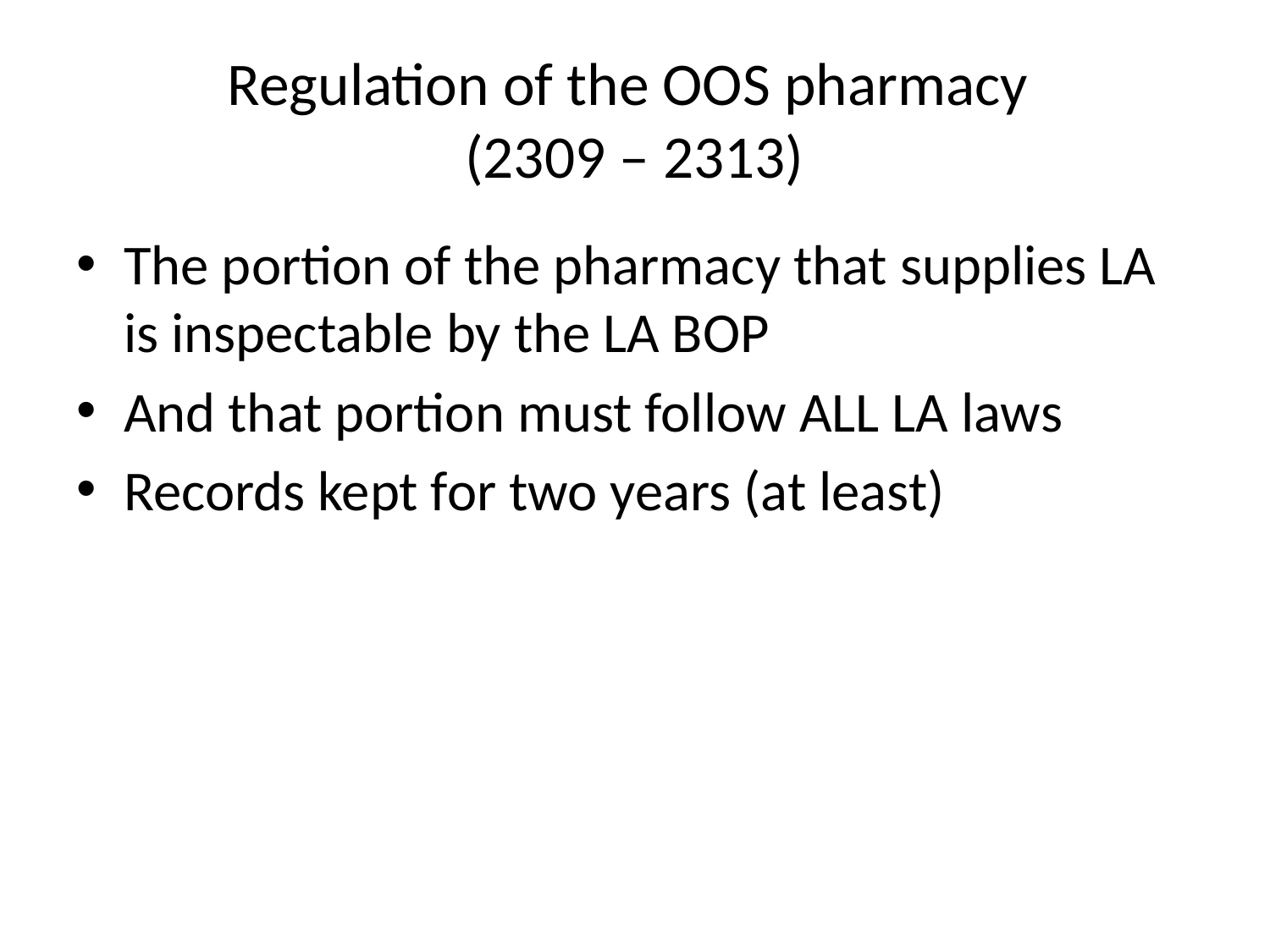

# Regulation of the OOS pharmacy (2309 – 2313)
The portion of the pharmacy that supplies LA is inspectable by the LA BOP
And that portion must follow ALL LA laws
Records kept for two years (at least)